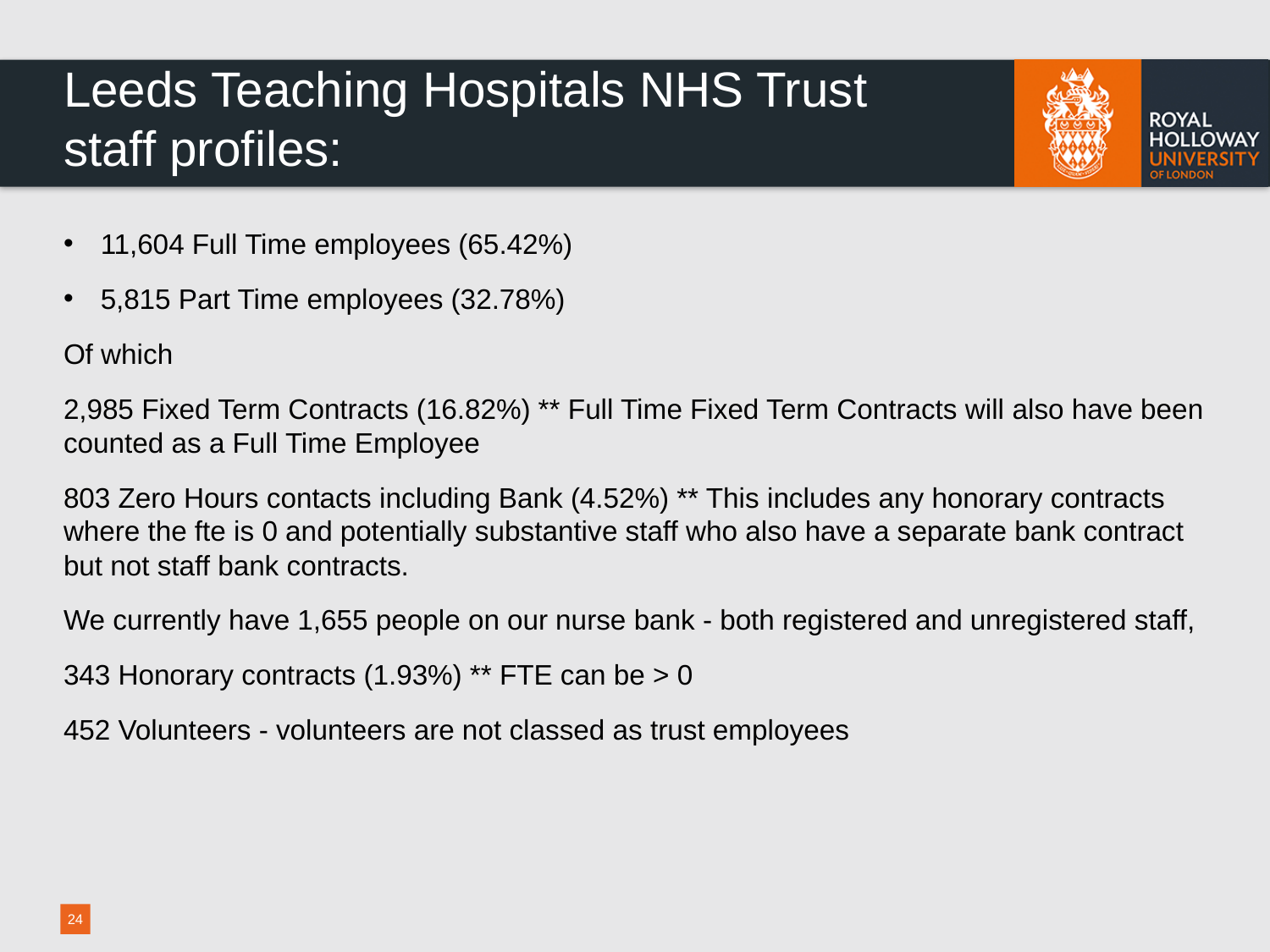

# Leeds Teaching Hospitals NHS Trust staff profiles:
11,604 Full Time employees (65.42%)
5,815 Part Time employees (32.78%)
Of which
2,985 Fixed Term Contracts (16.82%) ** Full Time Fixed Term Contracts will also have been counted as a Full Time Employee
803 Zero Hours contacts including Bank (4.52%) ** This includes any honorary contracts where the fte is 0 and potentially substantive staff who also have a separate bank contract but not staff bank contracts.
We currently have 1,655 people on our nurse bank - both registered and unregistered staff,
343 Honorary contracts (1.93%) ** FTE can be > 0
452 Volunteers - volunteers are not classed as trust employees

24